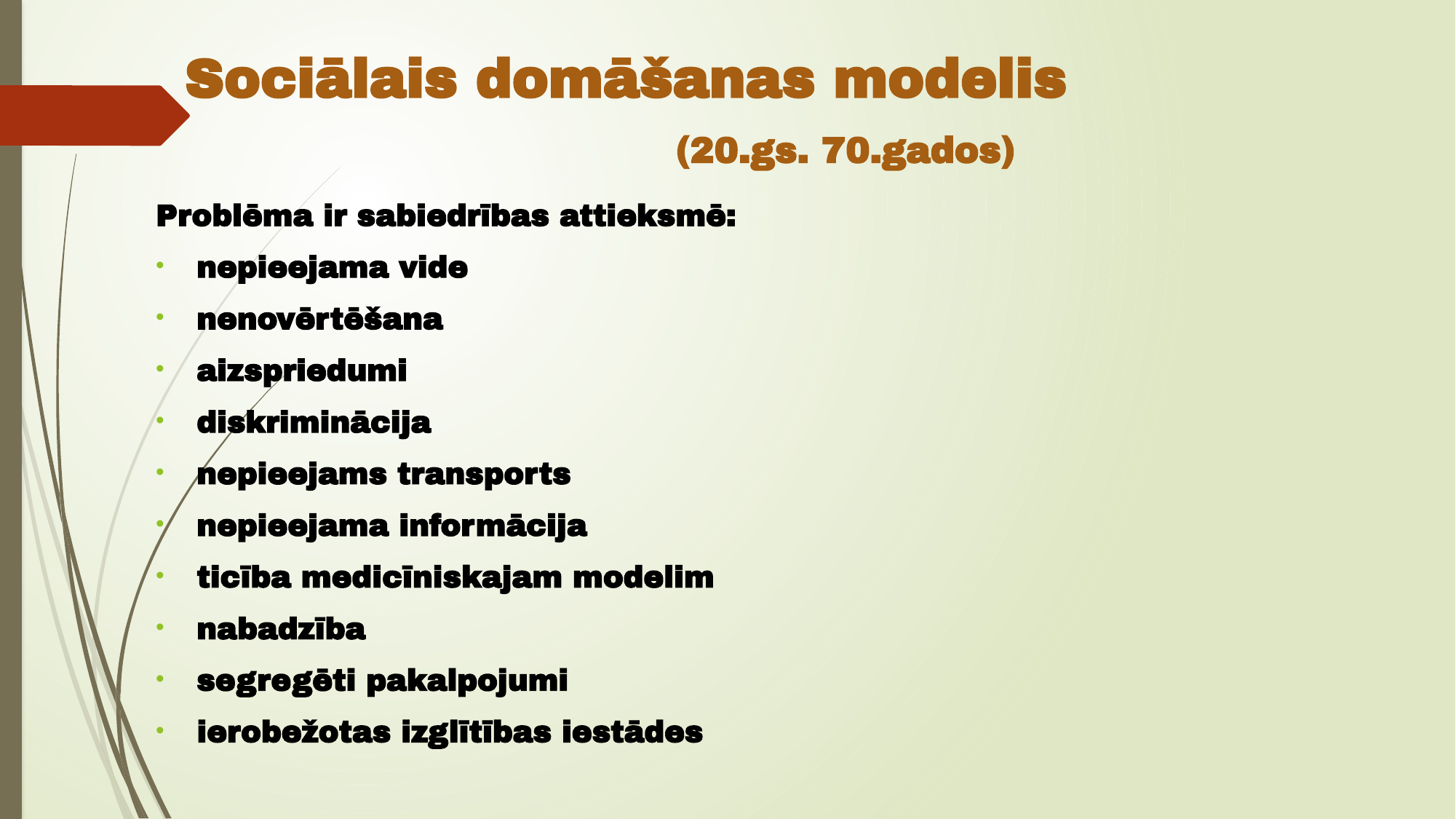

# Sociālais domāšanas modelis (20.gs. 70.gados)
Problēma ir sabiedrības attieksmē:
nepieejama vide
nenovērtēšana
aizspriedumi
diskriminācija
nepieejams transports
nepieejama informācija
ticība medicīniskajam modelim
nabadzība
segregēti pakalpojumi
ierobežotas izglītības iestādes